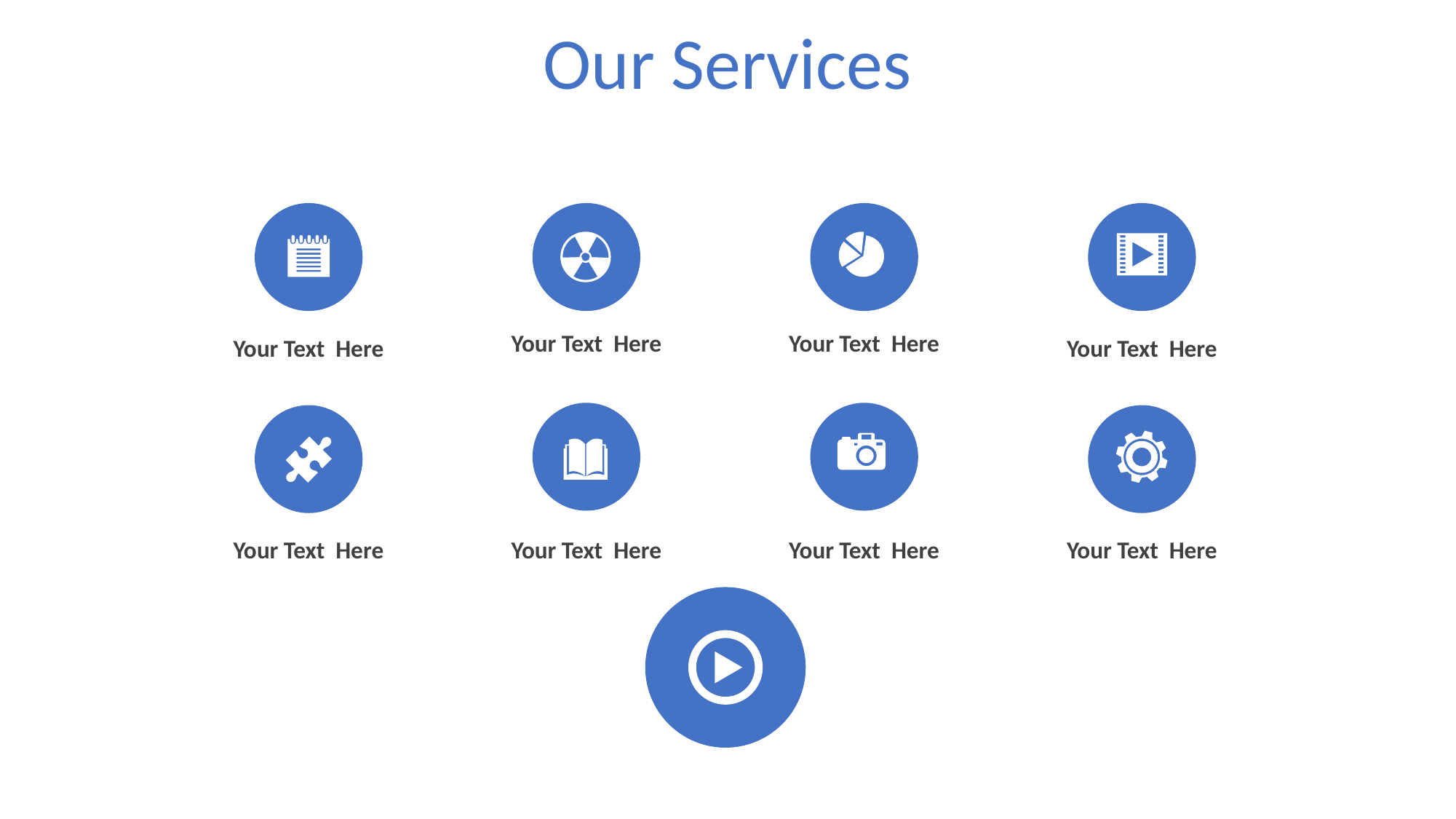

Our Services

Your Text  Here
Your Text  Here
Your Text  Here
Your Text  Here

Your Text  Here
Your Text  Here
Your Text  Here
Your Text  Here